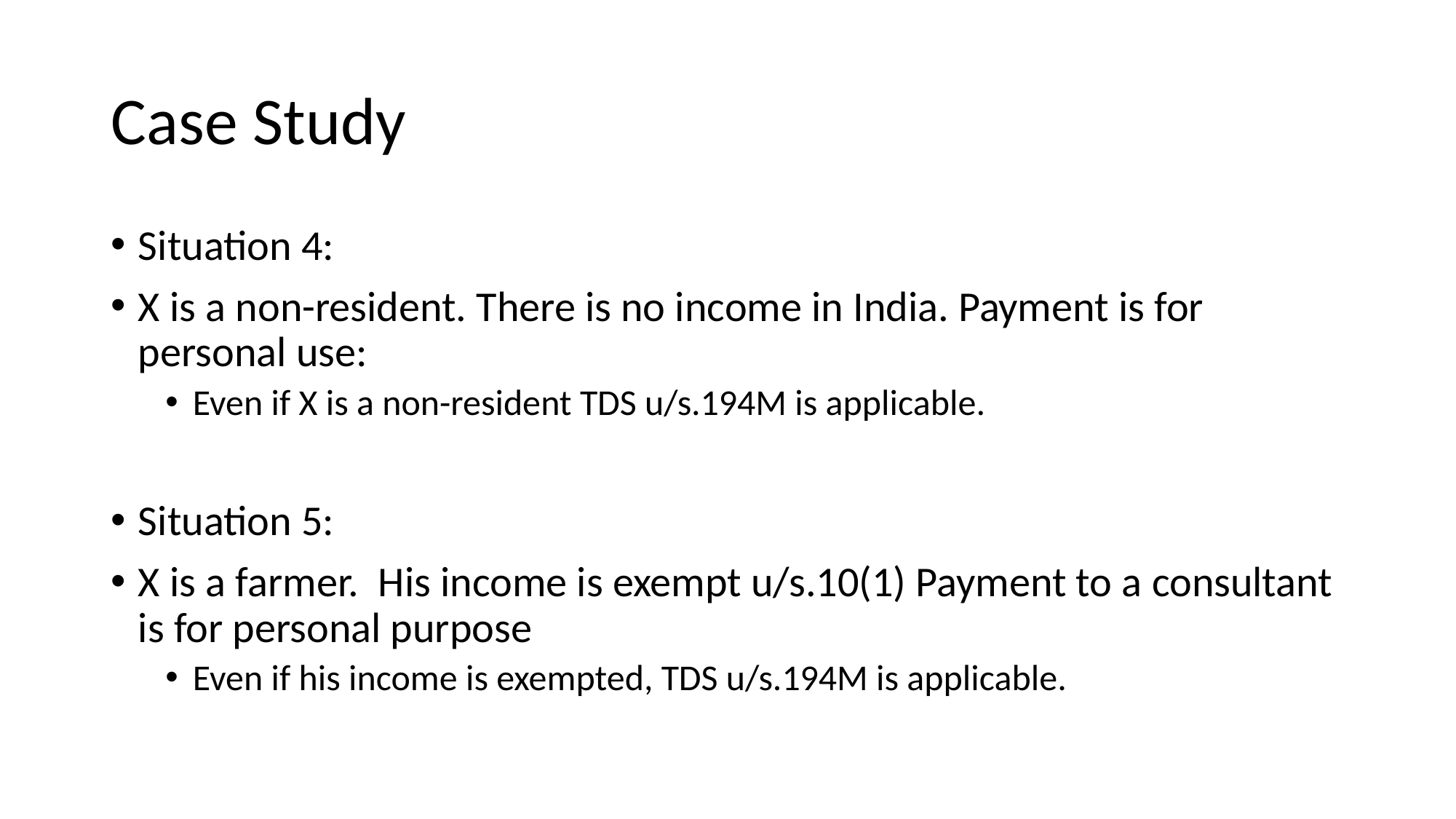

# Case Study
Situation 4:
X is a non-resident. There is no income in India. Payment is for personal use:
Even if X is a non-resident TDS u/s.194M is applicable.

Situation 5:
X is a farmer.  His income is exempt u/s.10(1) Payment to a consultant is for personal purpose
Even if his income is exempted, TDS u/s.194M is applicable.